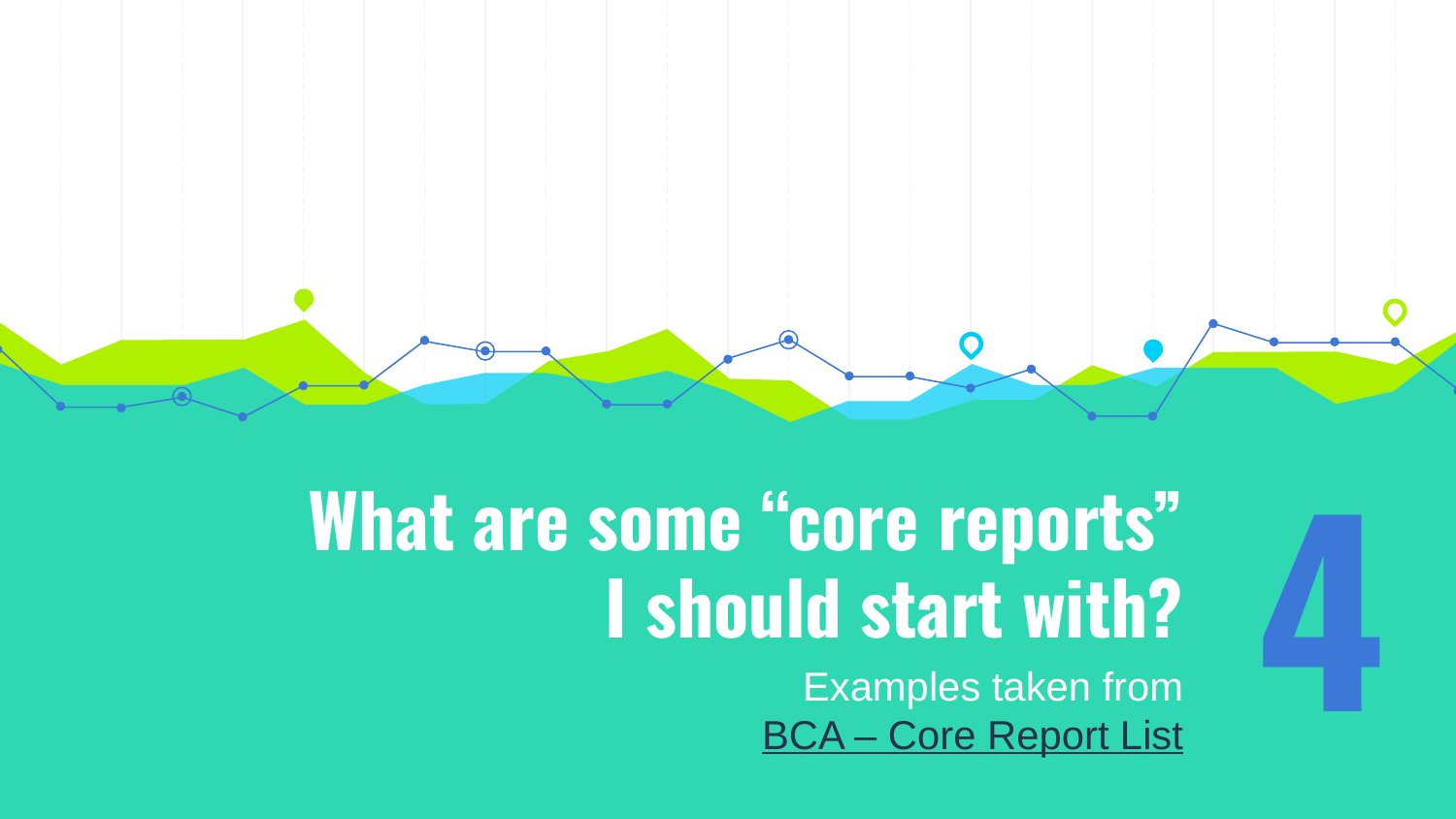

# What are some “core reports” I should start with?
4
Examples taken from
BCA – Core Report List